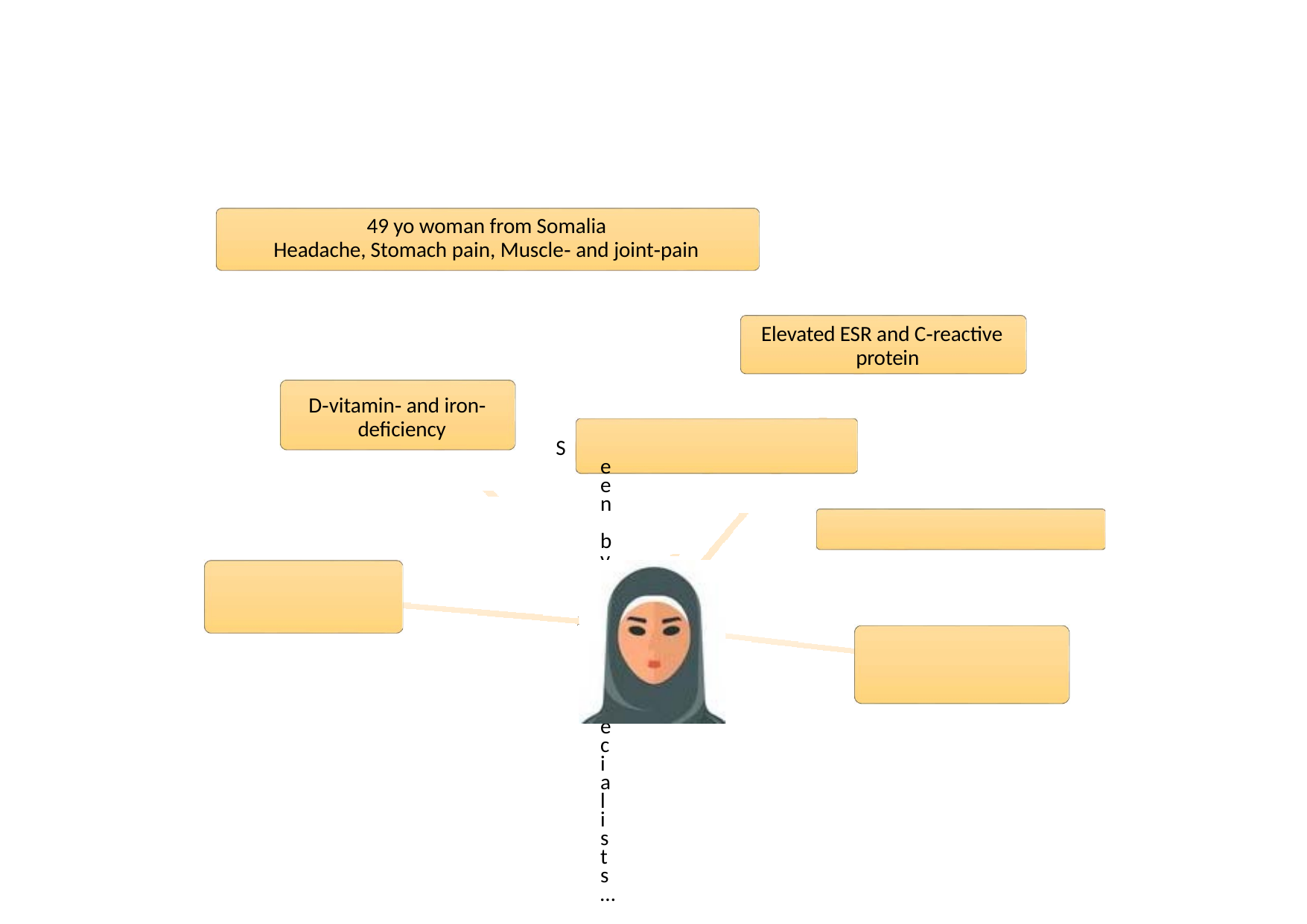

49 yo woman from Somalia  Headache, Stomach pain, Muscle‐ and joint‐pain

Elevated ESR and C‐reactive  protein

D‐vitamin‐ and iron‐  deficiency
Seen by many specialists…

Emergency room visits

125 departments
Previous hepatitis B,  mantoux posititve